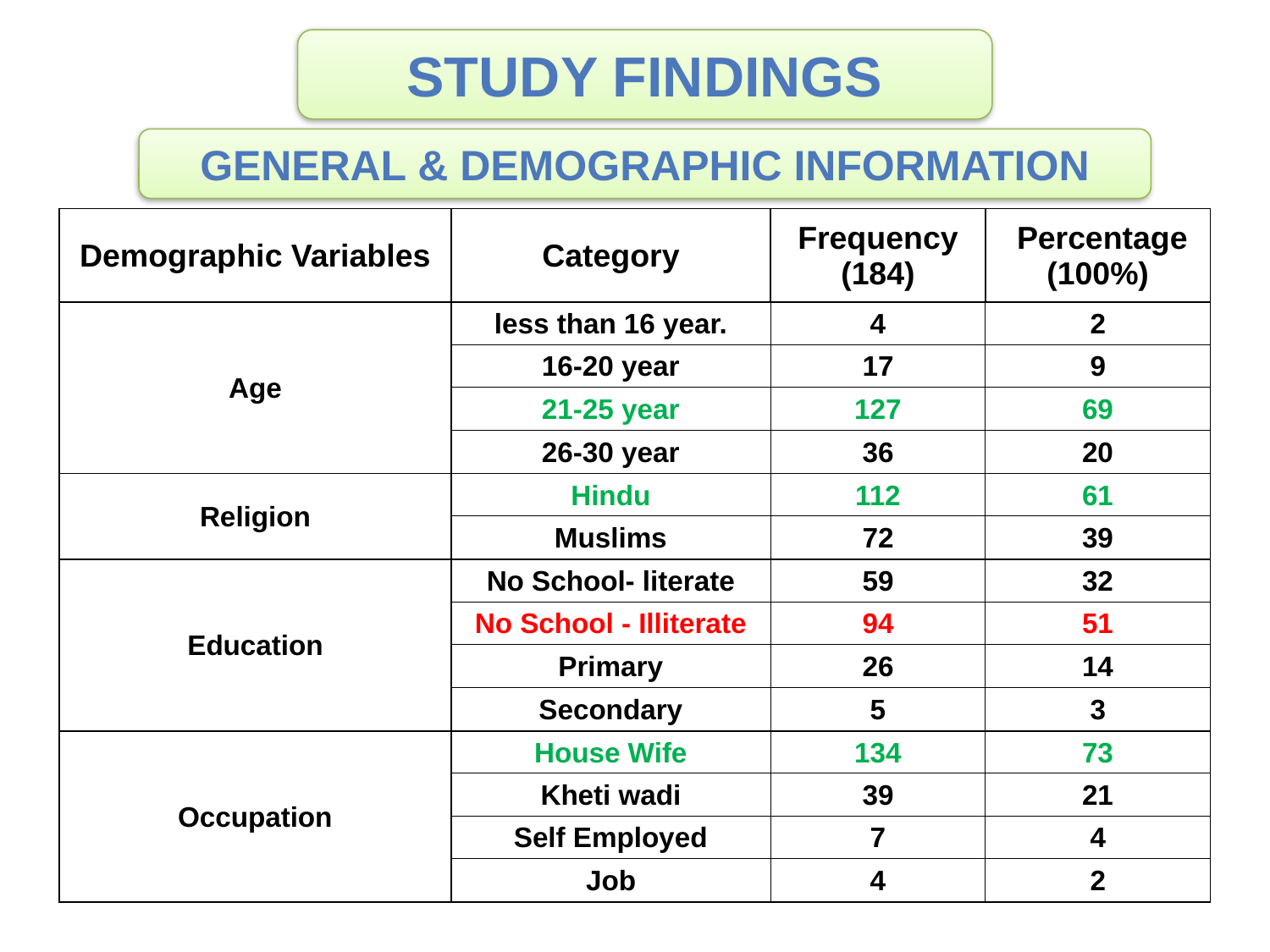

STUDY FINDINGS
General & demographic Information
| Demographic Variables | Category | Frequency (184) | Percentage (100%) |
| --- | --- | --- | --- |
| Age | less than 16 year. | 4 | 2 |
|  | 16-20 year | 17 | 9 |
|  | 21-25 year | 127 | 69 |
|  | 26-30 year | 36 | 20 |
| Religion | Hindu | 112 | 61 |
|  | Muslims | 72 | 39 |
| Education | No School- literate | 59 | 32 |
|  | No School - Illiterate | 94 | 51 |
|  | Primary | 26 | 14 |
|  | Secondary | 5 | 3 |
| Occupation | House Wife | 134 | 73 |
|  | Kheti wadi | 39 | 21 |
|  | Self Employed | 7 | 4 |
|  | Job | 4 | 2 |